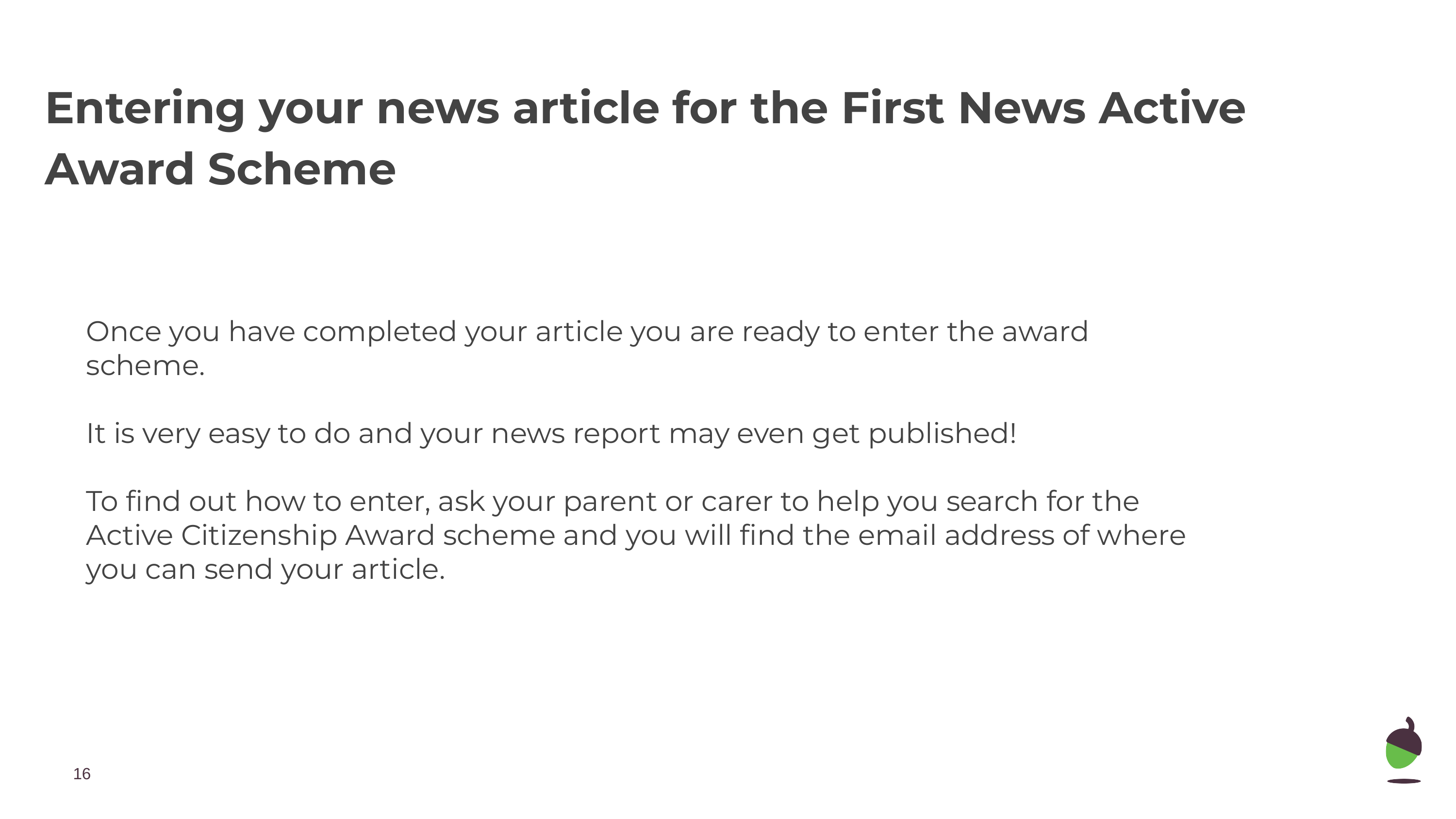

# Entering your news article for the First News Active Award Scheme

Once you have completed your article you are ready to enter the award scheme.

It is very easy to do and your news report may even get published!

To find out how to enter, ask your parent or carer to help you search for the Active Citizenship Award scheme and you will find the email address of where you can send your article.
16